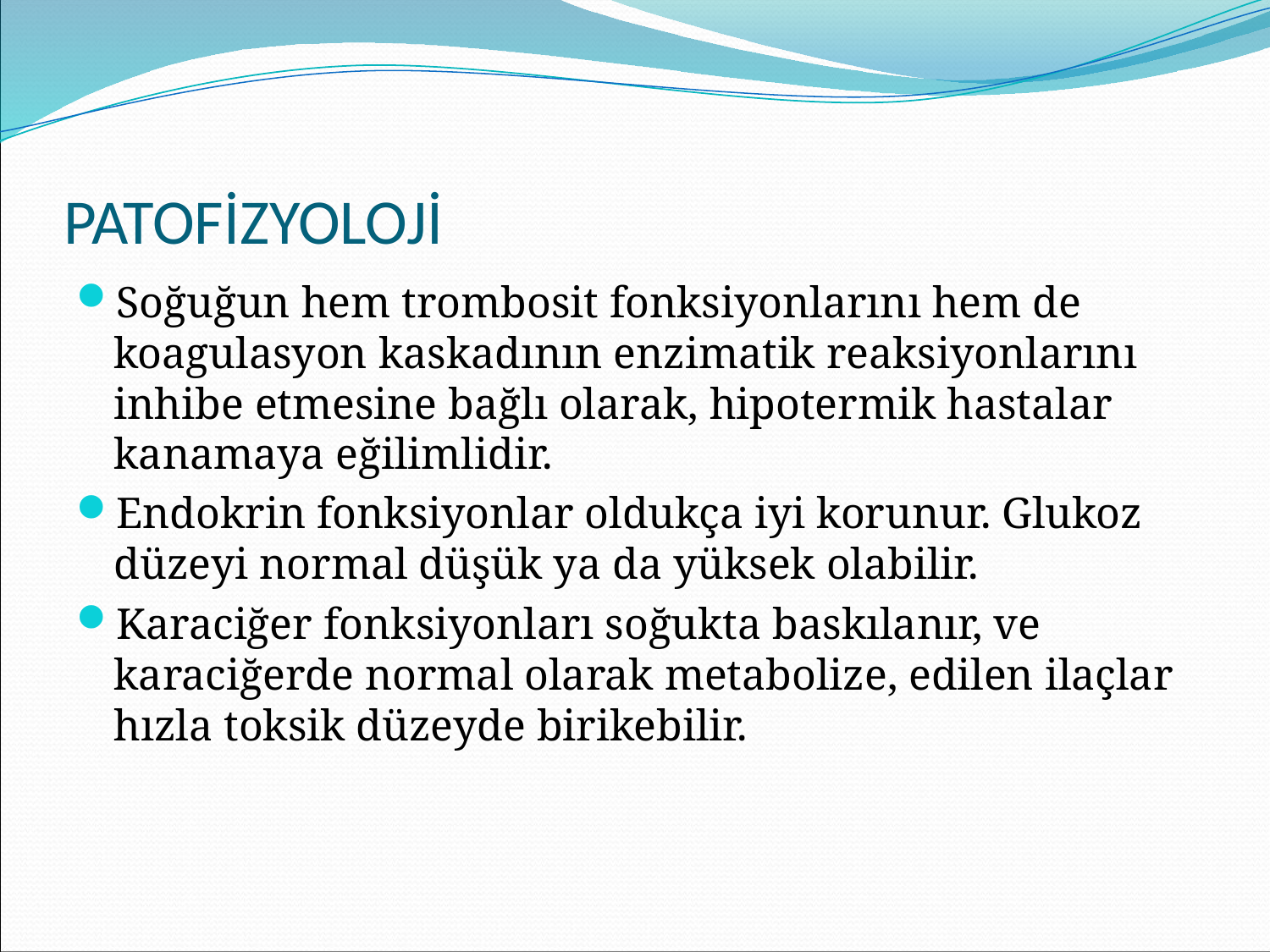

# PATOFİZYOLOJİ
Soğuğun hem trombosit fonksiyonlarını hem de koagulasyon kaskadının enzimatik reaksiyonlarını inhibe etmesine bağlı olarak, hipotermik hastalar kanamaya eğilimlidir.
Endokrin fonksiyonlar oldukça iyi korunur. Glukoz düzeyi normal düşük ya da yüksek olabilir.
Karaciğer fonksiyonları soğukta baskılanır, ve karaciğerde normal olarak metabolize, edilen ilaçlar hızla toksik düzeyde birikebilir.